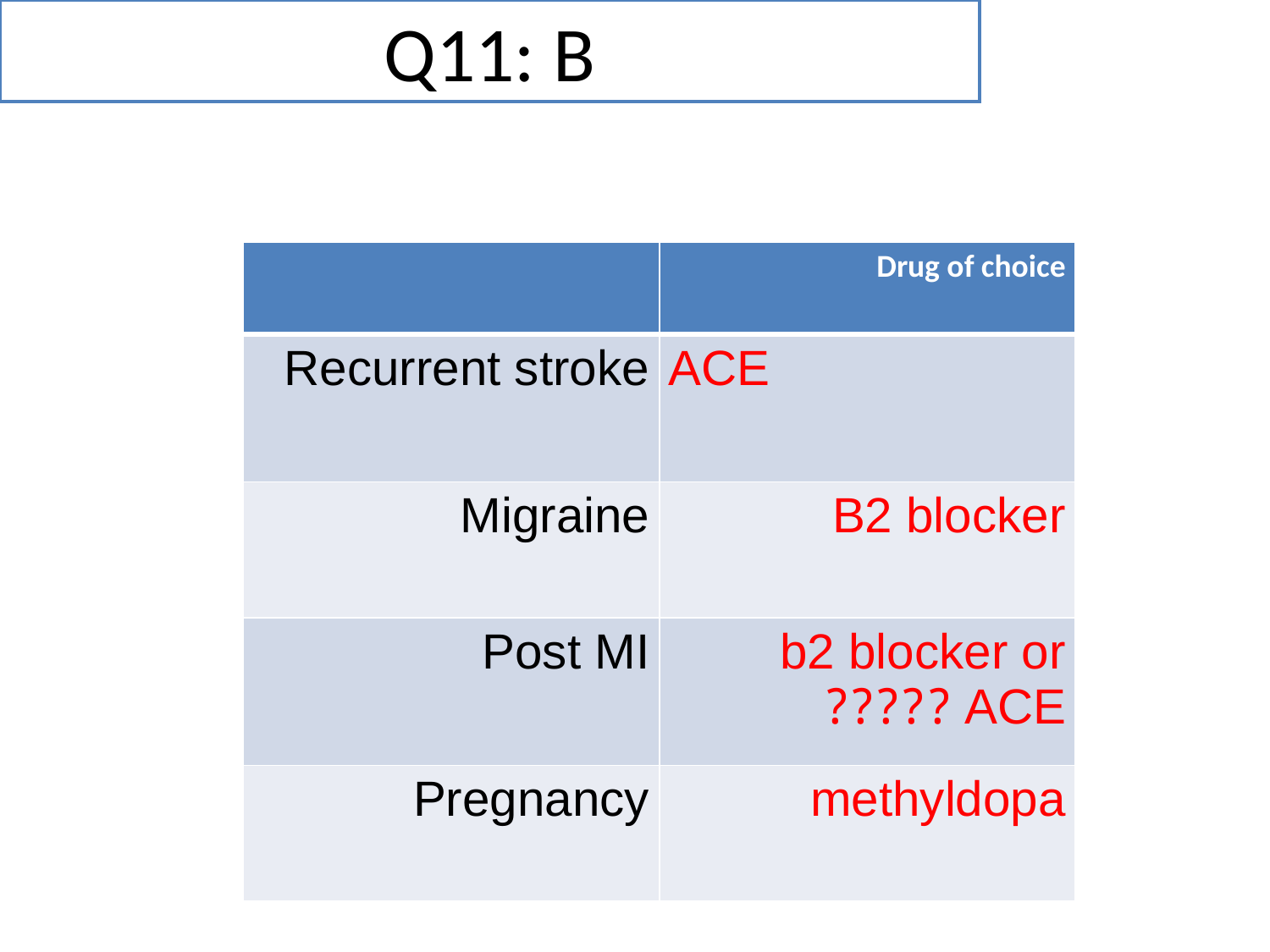

# Q11: B
|  | Drug of choice |
| --- | --- |
| Recurrent stroke | ACE |
| Migraine | B2 blocker |
| Post MI | b2 blocker or ACE ????? |
| Pregnancy | methyldopa |